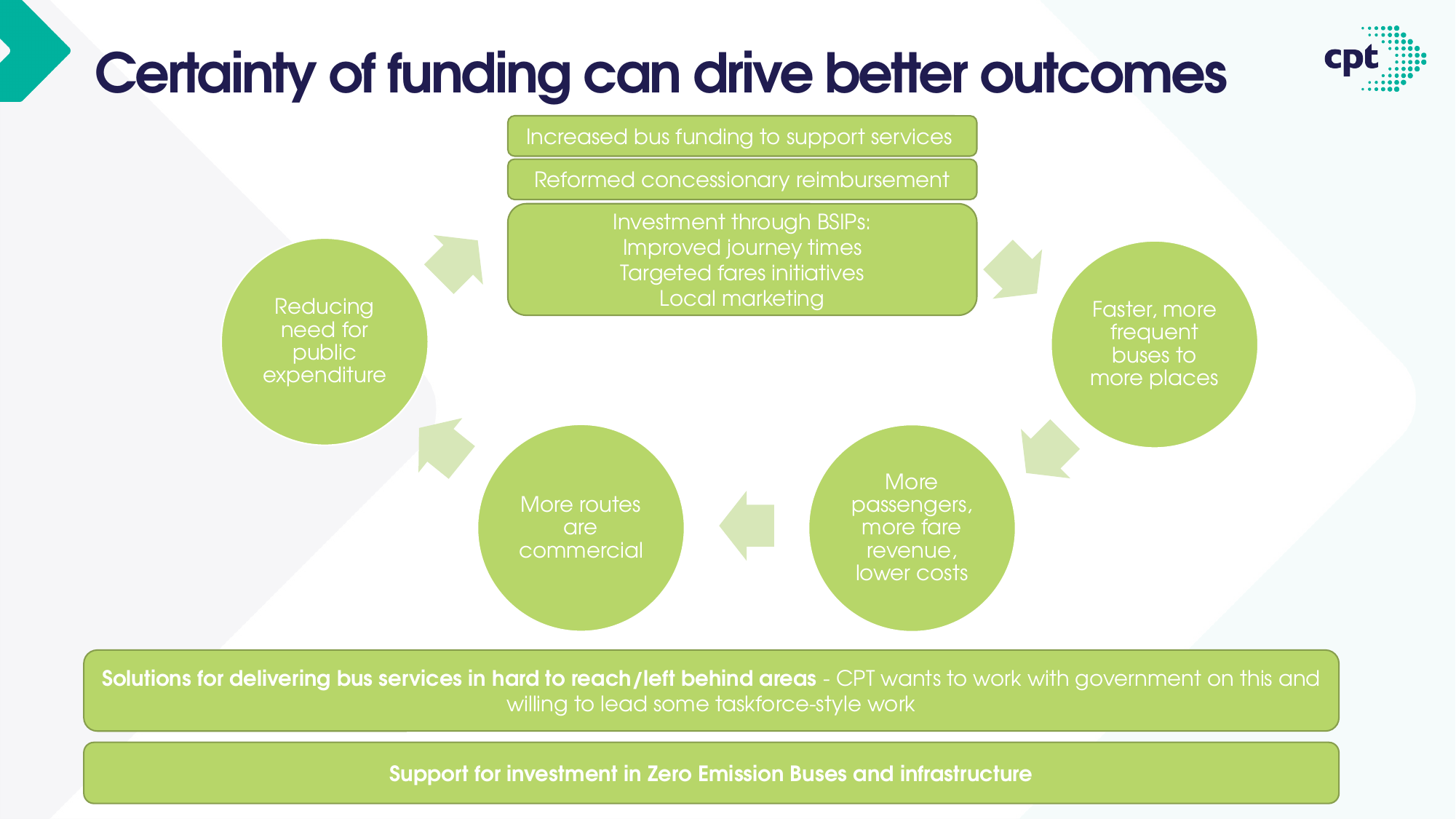

# Certainty of funding can drive better outcomes

Increased bus funding to support services
Reformed concessionary reimbursement
Investment through BSIPs:
Improved journey times
Targeted fares initiatives
Local marketing

Faster, more frequent buses to more places

More routes are commercial
More passengers, more fare revenue, lower costs

Reducing need for public expenditure

Solutions for delivering bus services in hard to reach/left behind areas - CPT wants to work with government on this and willing to lead some taskforce-style work
Support for investment in Zero Emission Buses and infrastructure